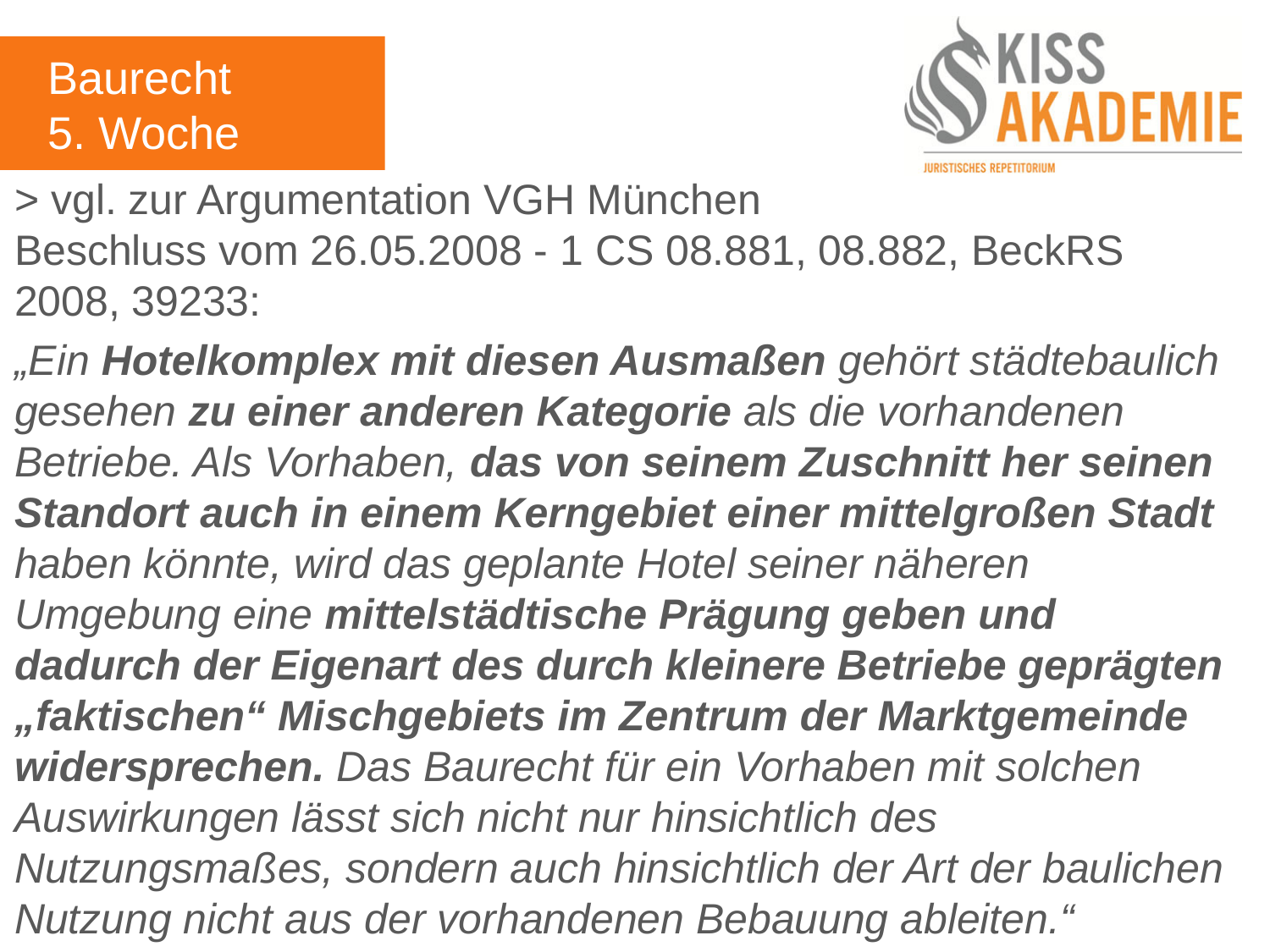

Baurecht
5. Woche
> vgl. zur Argumentation VGH München Beschluss vom 26.05.2008 - 1 CS 08.881, 08.882, BeckRS 2008, 39233:
„Ein Hotelkomplex mit diesen Ausmaßen gehört städtebaulich gesehen zu einer anderen Kategorie als die vorhandenen Betriebe. Als Vorhaben, das von seinem Zuschnitt her seinen Standort auch in einem Kerngebiet einer mittelgroßen Stadt haben könnte, wird das geplante Hotel seiner näheren Umgebung eine mittelstädtische Prägung geben und dadurch der Eigenart des durch kleinere Betriebe geprägten „faktischen“ Mischgebiets im Zentrum der Marktgemeinde widersprechen. Das Baurecht für ein Vorhaben mit solchen Auswirkungen lässt sich nicht nur hinsichtlich des Nutzungsmaßes, sondern auch hinsichtlich der Art der baulichen Nutzung nicht aus der vorhandenen Bebauung ableiten.“